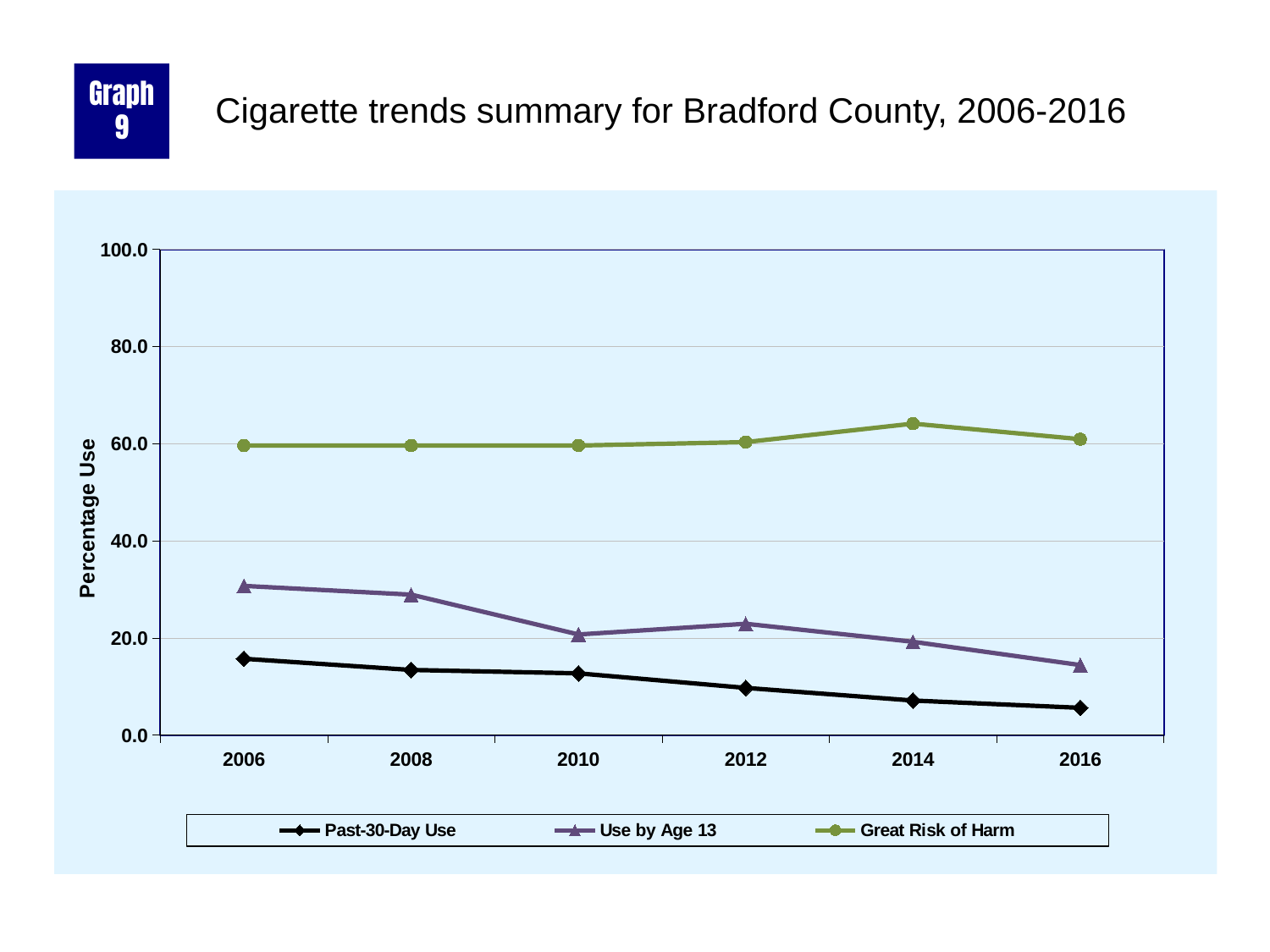

Graph 9
Cigarette trends summary for Bradford County, 2006-2016

### Chart

| Category | Past-30-Day Use | Use by Age 13 | Great Risk of Harm |
|---|---|---|---|
| 2006 | 15.7 | 30.7 | 59.6 |
| 2008 | 13.4 | 28.9 | 59.6 |
| 2010 | 12.7 | 20.7 | 59.6 |
| 2012 | 9.7 | 22.9 | 60.3 |
| 2014 | 7.1 | 19.2 | 64.1 |
| 2016 | 5.6 | 14.4 | 60.9 |